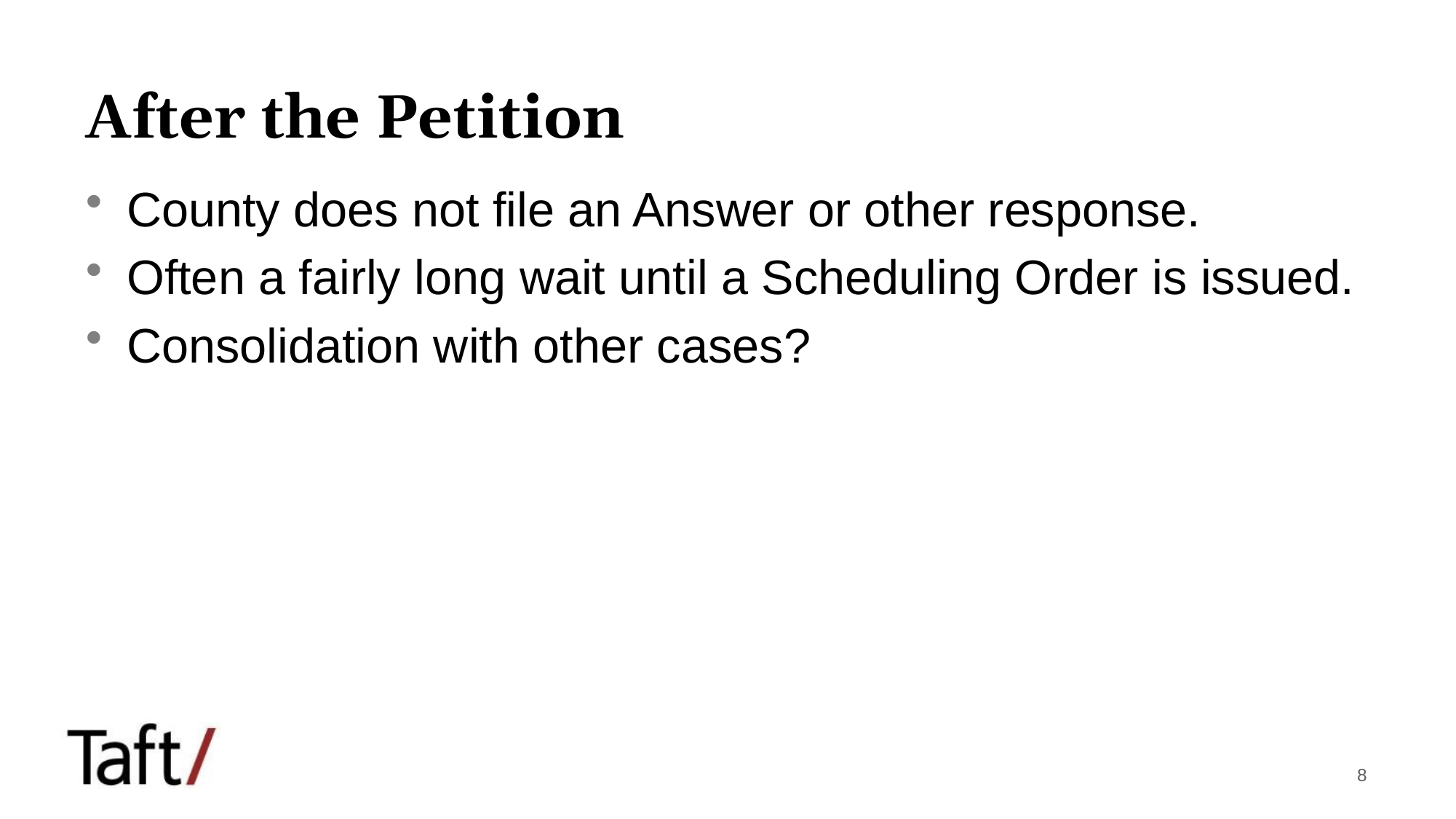

# After the Petition
County does not file an Answer or other response.
Often a fairly long wait until a Scheduling Order is issued.
Consolidation with other cases?